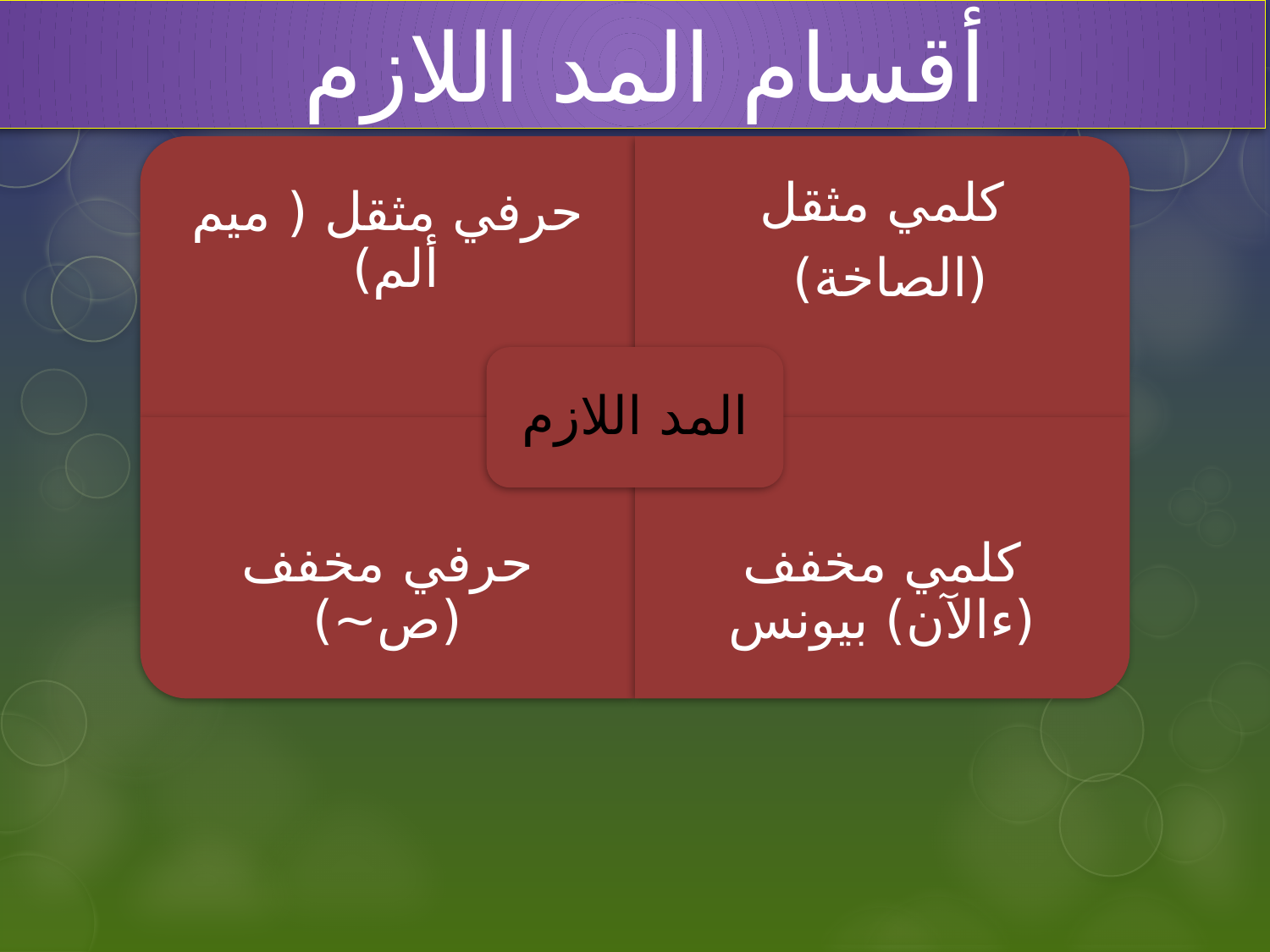

# أقسام المد اللازم
حرفي مثقل ( ميم ألم)
كلمي مثقل
(الصاخة)
المد اللازم
حرفي مخفف (ص~)
كلمي مخفف (ءالآن) بيونس